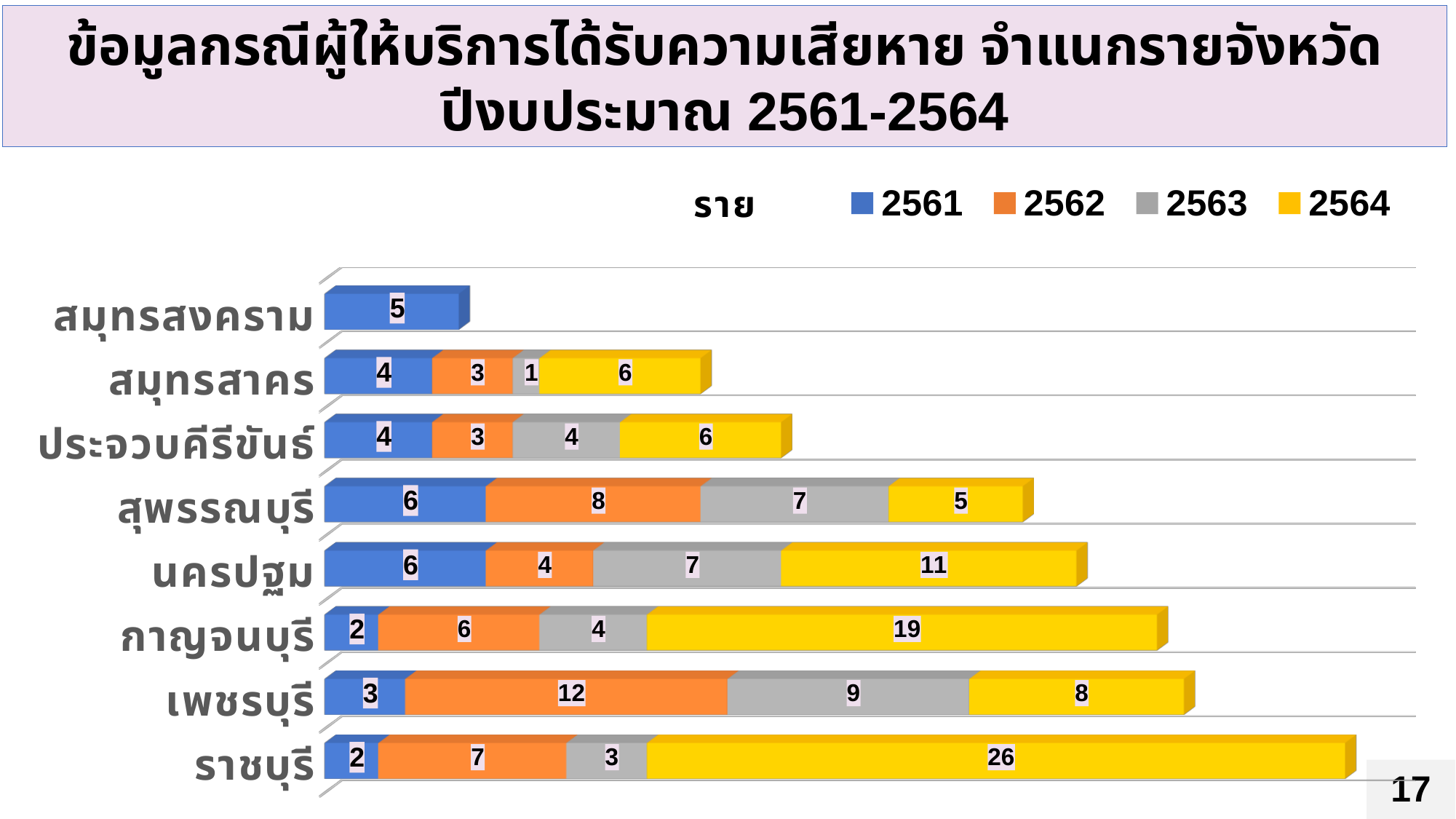

ข้อมูลกรณีผู้ให้บริการได้รับความเสียหาย จำแนกรายจังหวัด
ปีงบประมาณ 2561-2564

[unsupported chart]

#

17